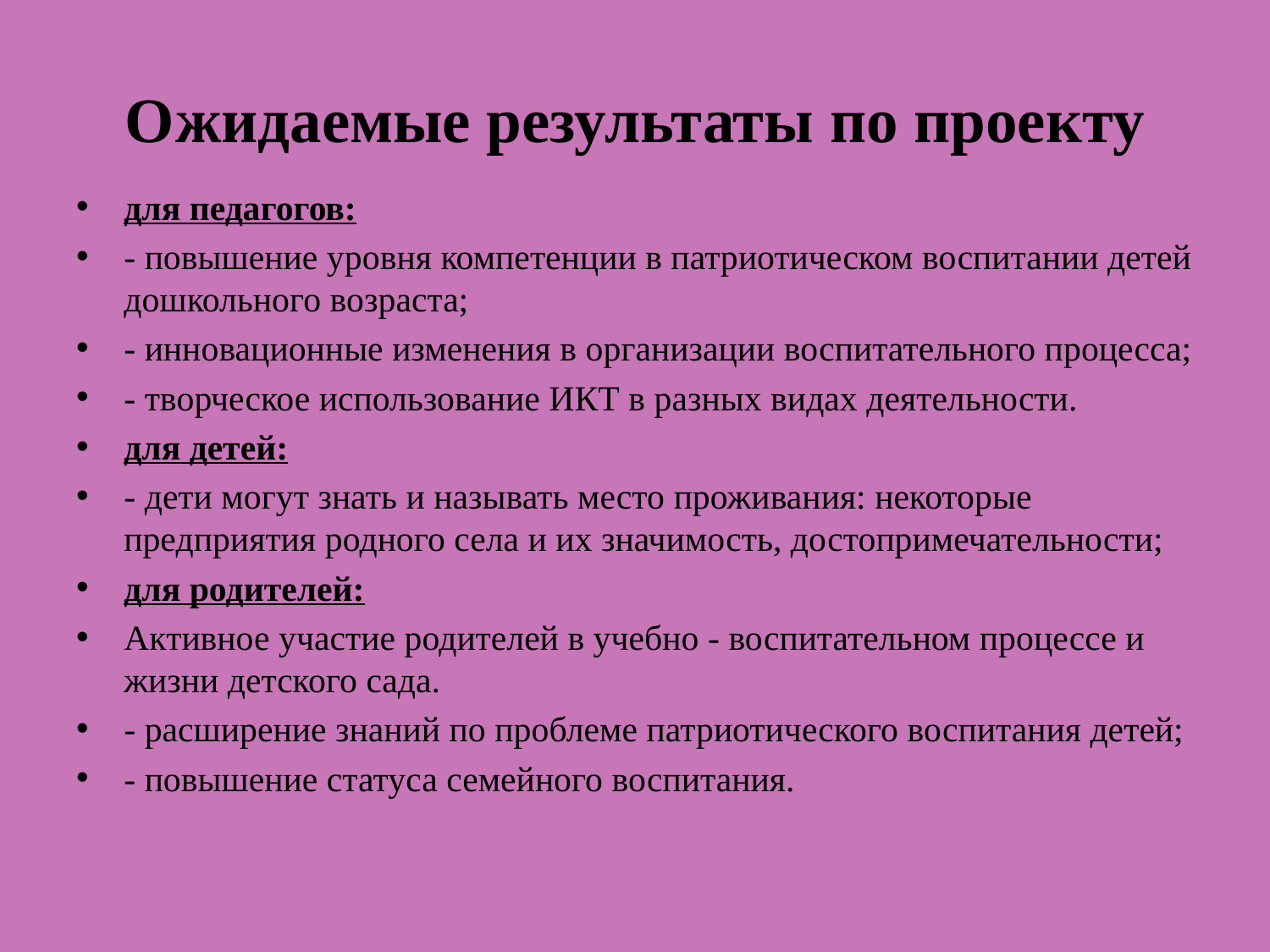

# Ожидаемые результаты по проекту
для педагогов:
- повышение уровня компетенции в патриотическом воспитании детей дошкольного возраста;
- инновационные изменения в организации воспитательного процесса;
- творческое использование ИКТ в разных видах деятельности.
для детей:
- дети могут знать и называть место проживания: некоторые предприятия родного села и их значимость, достопримечательности;
для родителей:
Активное участие родителей в учебно - воспитательном процессе и жизни детского сада.
- расширение знаний по проблеме патриотического воспитания детей;
- повышение статуса семейного воспитания.